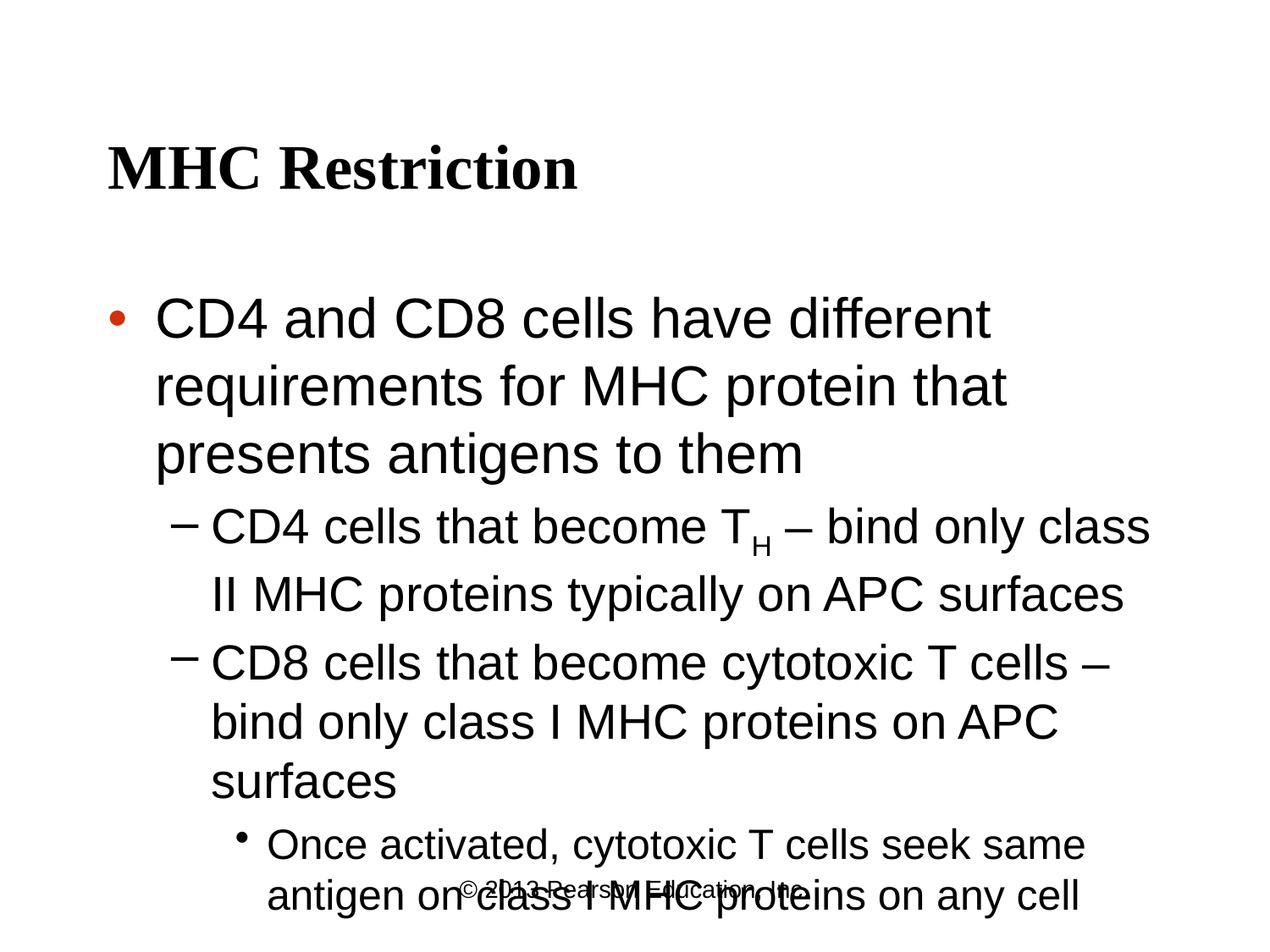

# MHC Restriction
CD4 and CD8 cells have different requirements for MHC protein that presents antigens to them
CD4 cells that become TH – bind only class II MHC proteins typically on APC surfaces
CD8 cells that become cytotoxic T cells – bind only class I MHC proteins on APC surfaces
Once activated, cytotoxic T cells seek same antigen on class I MHC proteins on any cell
© 2013 Pearson Education, Inc.